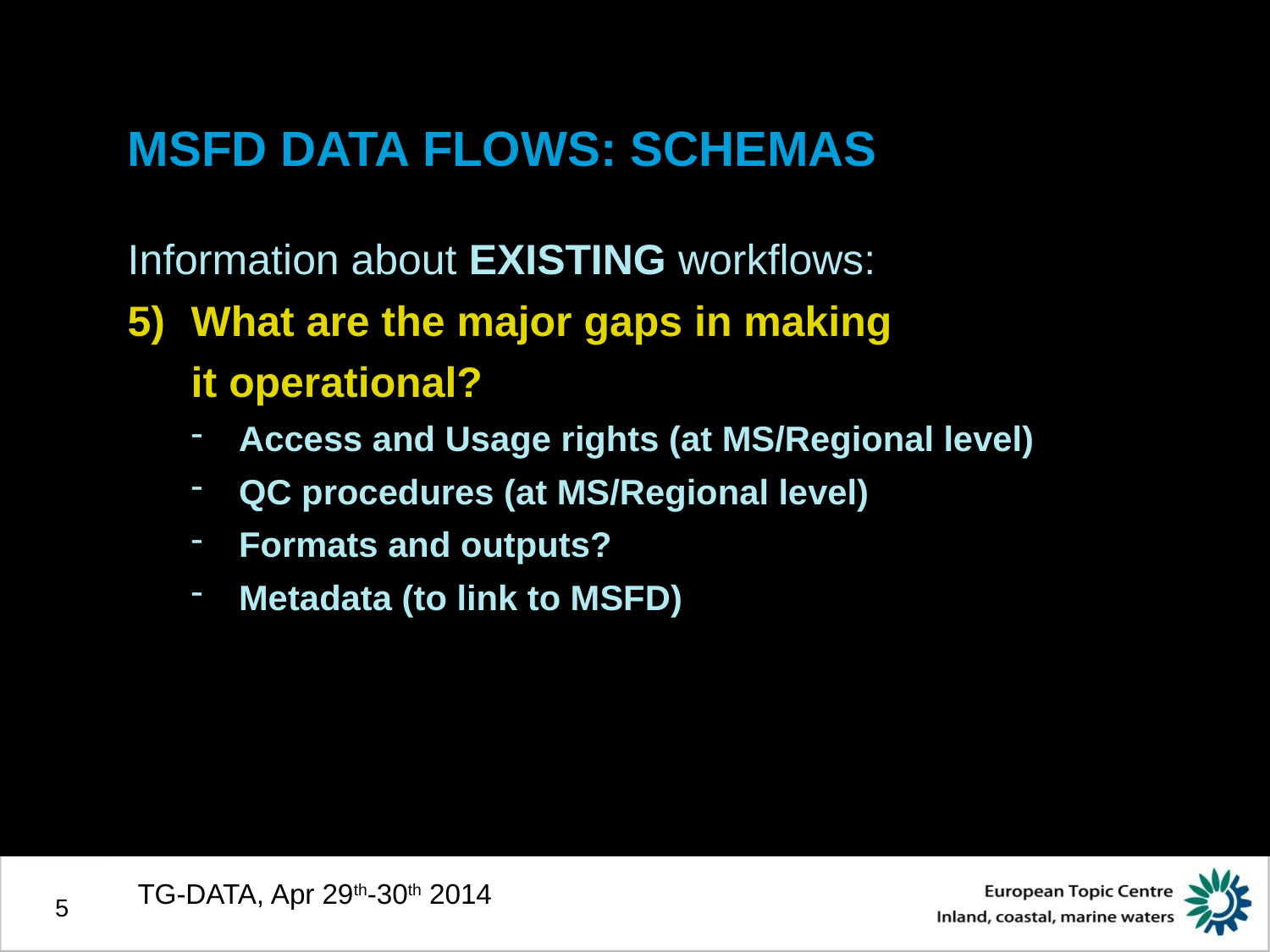

# MSFD DATA FLOWS: SCHEMAS
Information about EXISTING workflows:
What are the major gaps in making
it operational?
Access and Usage rights (at MS/Regional level)
QC procedures (at MS/Regional level)
Formats and outputs?
Metadata (to link to MSFD)

TG-DATA, Apr 29th-30th 2014